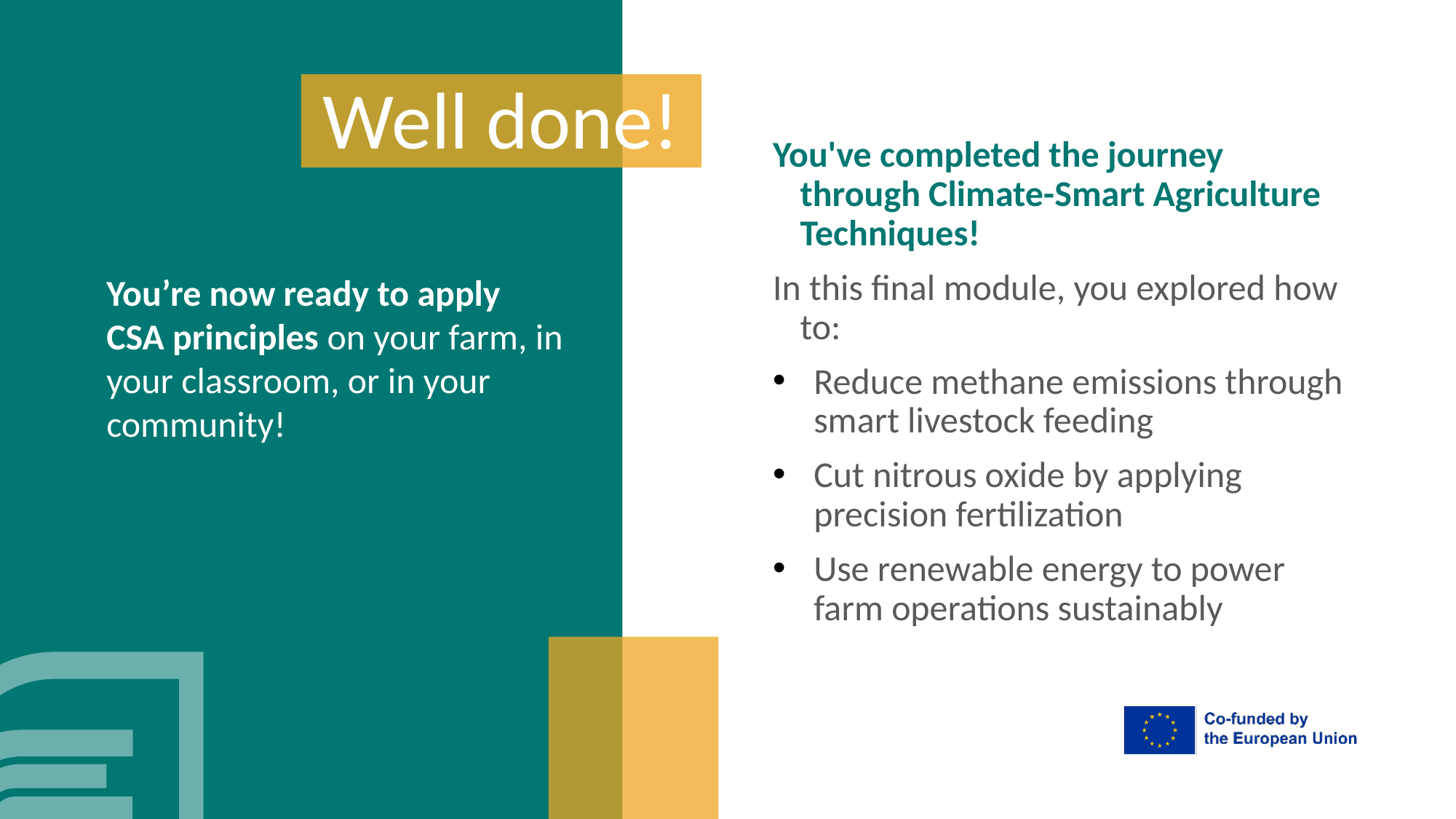

Well done!
You've completed the journey through Climate-Smart Agriculture Techniques!
In this final module, you explored how to:
Reduce methane emissions through smart livestock feeding
Cut nitrous oxide by applying precision fertilization
Use renewable energy to power farm operations sustainably
You’re now ready to apply CSA principles on your farm, in your classroom, or in your community!